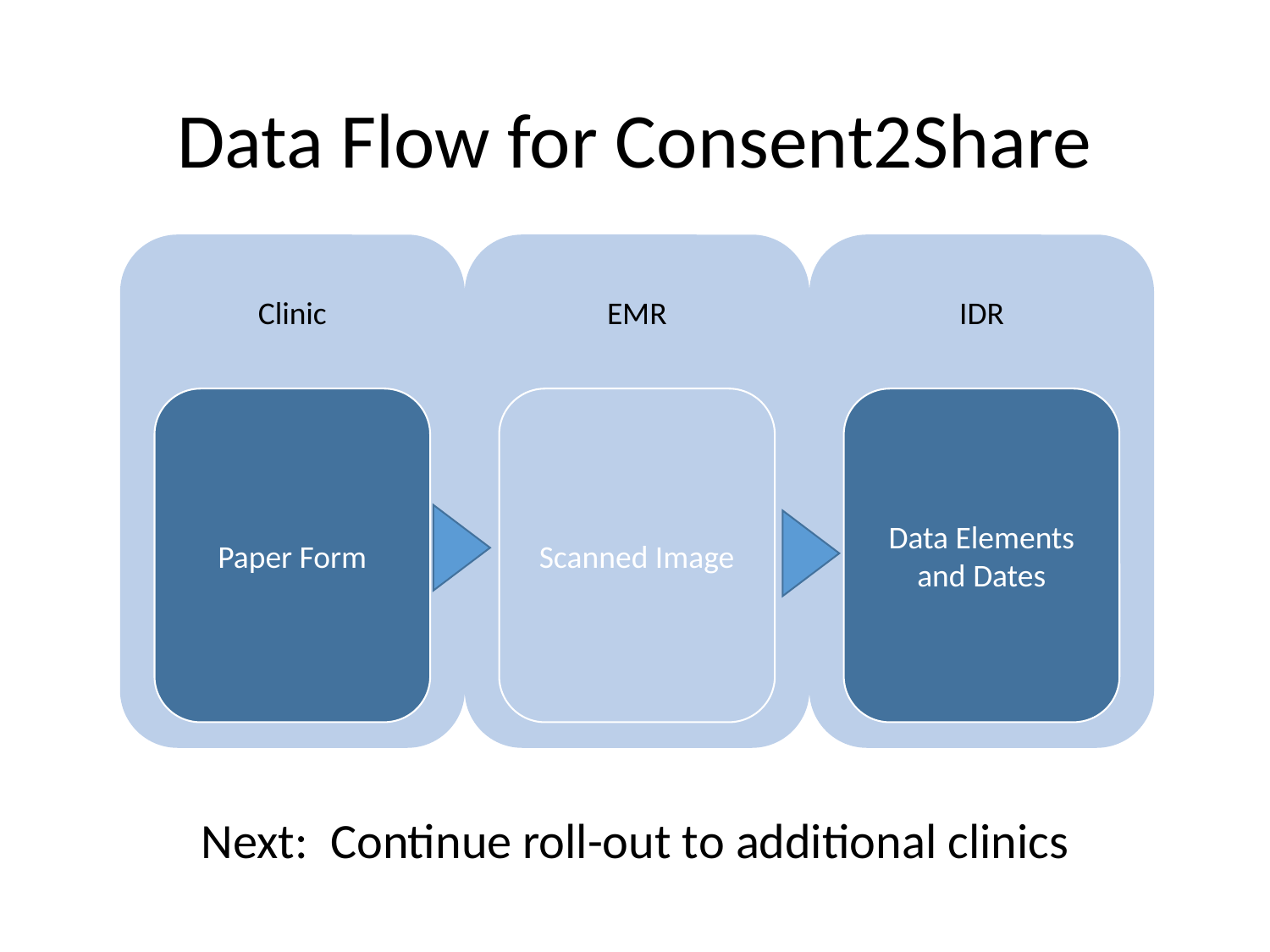

# Data Flow for Consent2Share
Clinic
Paper Form
EMR
Scanned Image
IDR
Data Elements and Dates

Next:  Continue roll-out to additional clinics